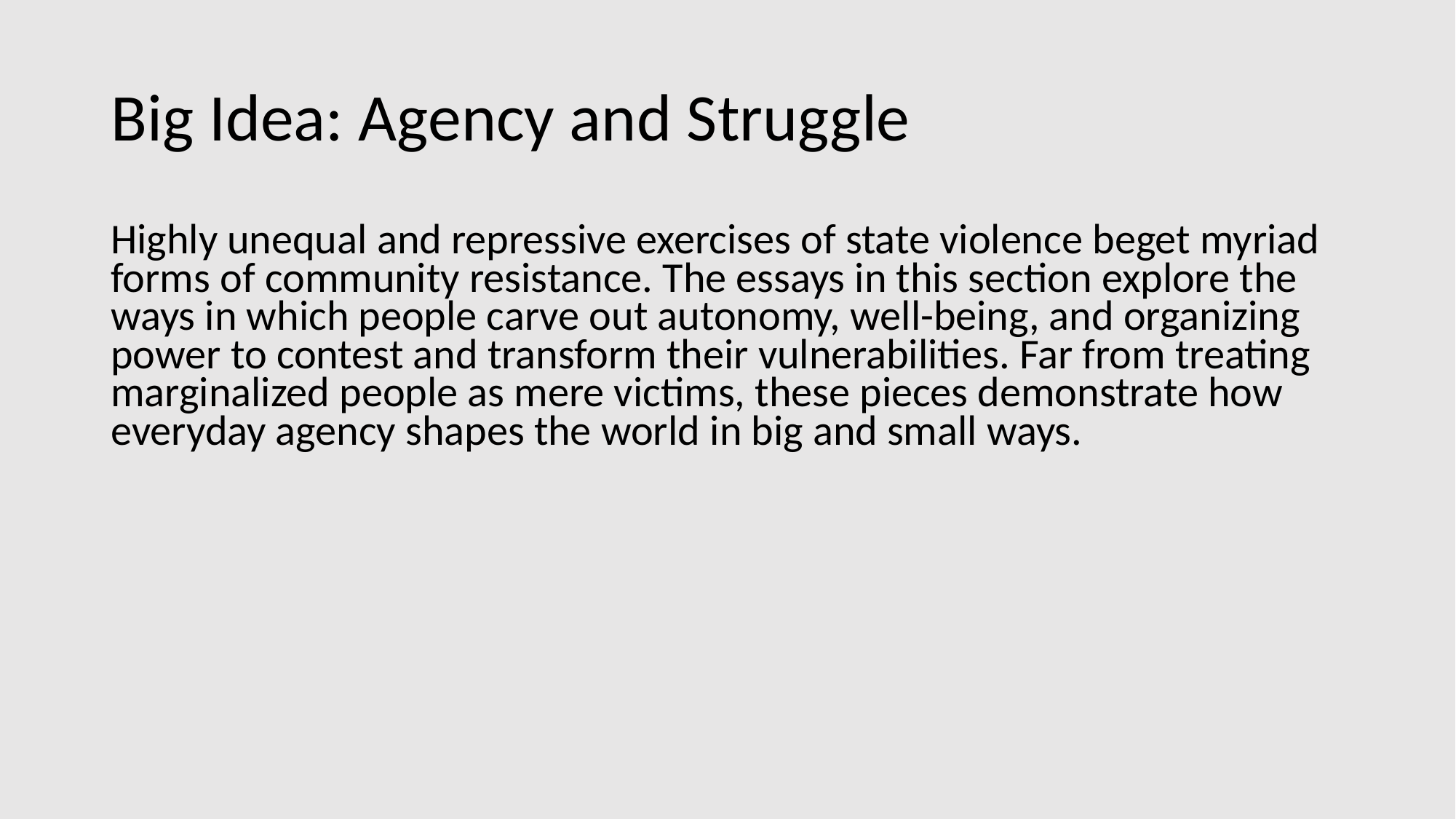

# Big Idea: Agency and Struggle
Highly unequal and repressive exercises of state violence beget myriad forms of community resistance. The essays in this section explore the ways in which people carve out autonomy, well-being, and organizing power to contest and transform their vulnerabilities. Far from treating marginalized people as mere victims, these pieces demonstrate how everyday agency shapes the world in big and small ways.